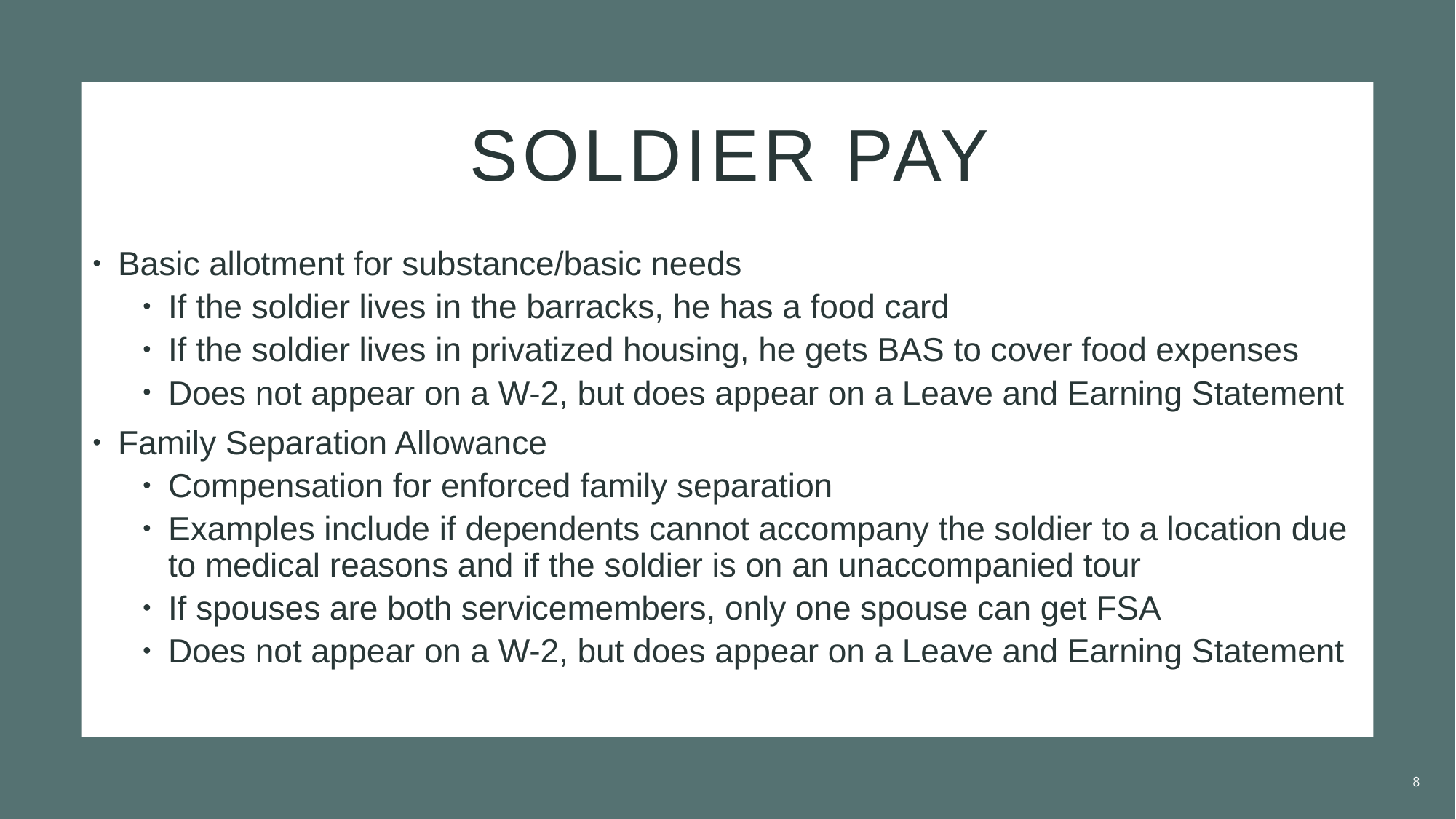

# Soldier pay
Basic allotment for substance/basic needs
If the soldier lives in the barracks, he has a food card
If the soldier lives in privatized housing, he gets BAS to cover food expenses
Does not appear on a W-2, but does appear on a Leave and Earning Statement
Family Separation Allowance
Compensation for enforced family separation
Examples include if dependents cannot accompany the soldier to a location due to medical reasons and if the soldier is on an unaccompanied tour
If spouses are both servicemembers, only one spouse can get FSA
Does not appear on a W-2, but does appear on a Leave and Earning Statement
8